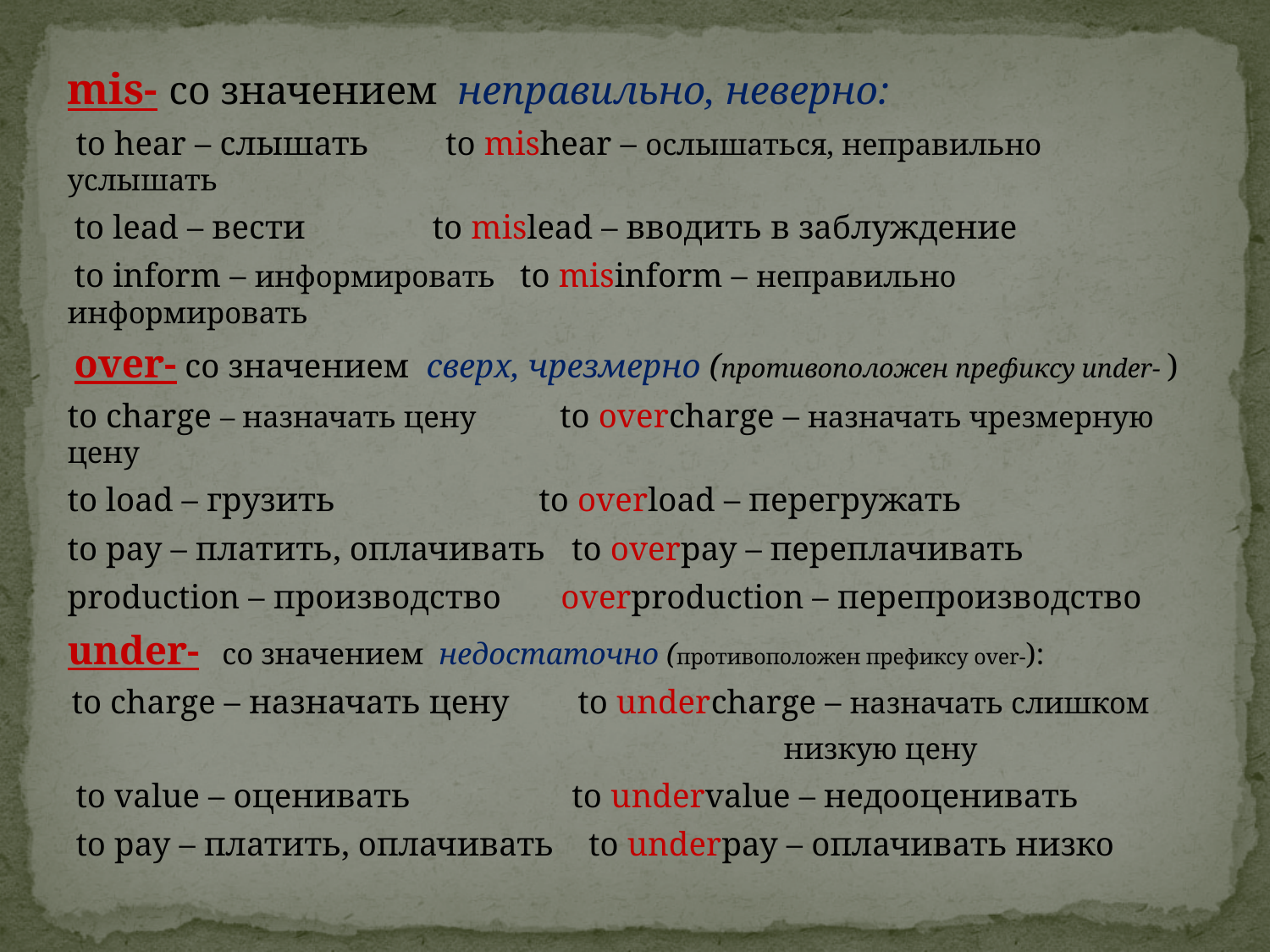

mis- со значением  неправильно, неверно:
 to hear – слышать         to mishear – ослышаться, неправильно услышать
 to lead – вести               to mislead – вводить в заблуждение
 to inform – информировать   to misinform – неправильно информировать
 over- со значением  сверх, чрезмерно (противоположен префиксу under- )
to charge – назначать цену           to overcharge – назначать чрезмерную цену
to load – грузить                        to overload – перегружать
to pay – платить, оплачивать   to overpay – переплачивать
production – производство       overproduction – перепроизводство
under-   со значением  недостаточно (противоположен префиксу over-):
 to charge – назначать цену        to undercharge – назначать слишком
                                                                                              низкую цену
 to value – оценивать                   to undervalue – недооценивать
 to pay – платить, оплачивать    to underpay – оплачивать низко